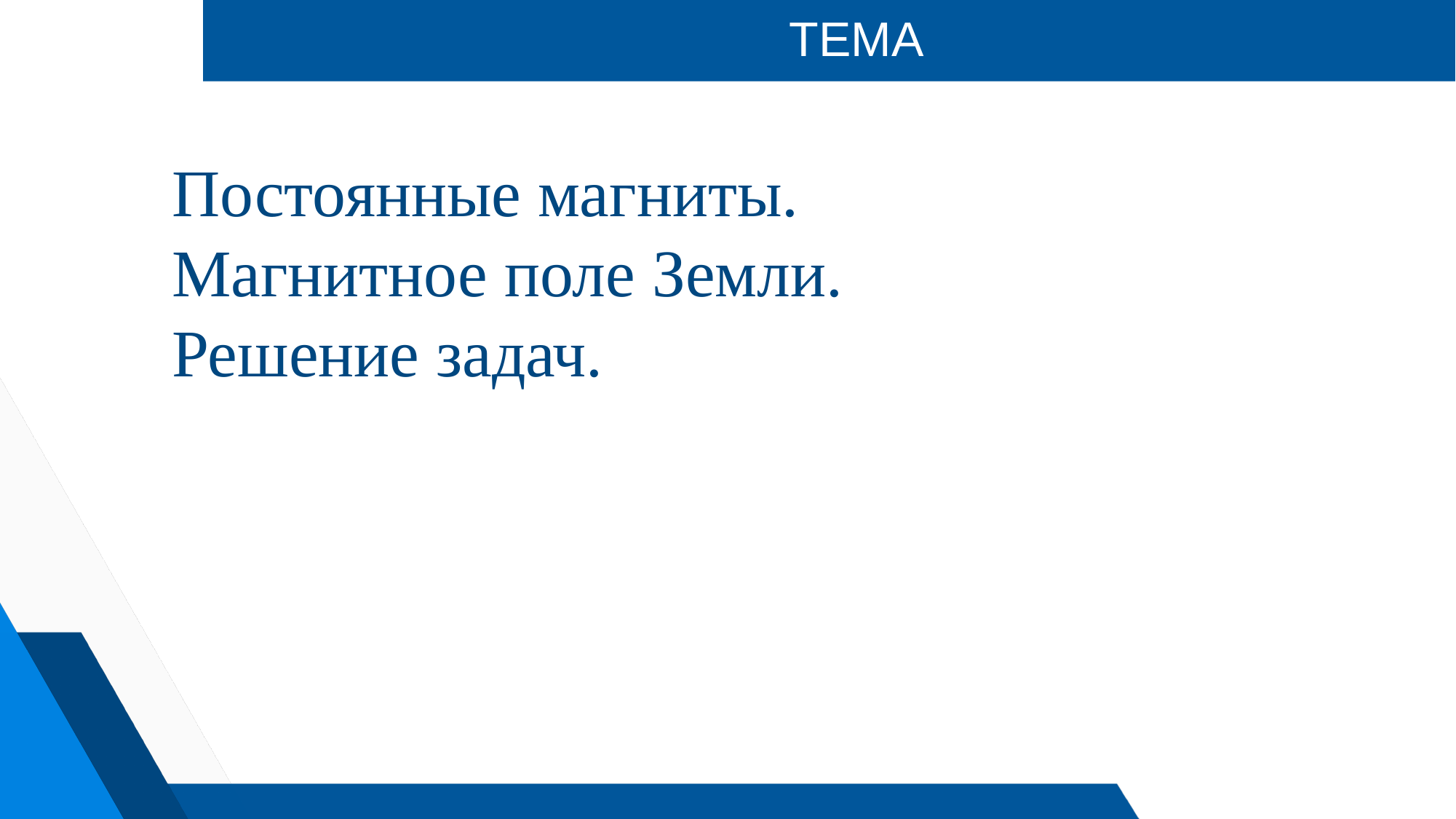

# ТЕМА
Постоянные магниты. Магнитное поле Земли.
Решение задач.